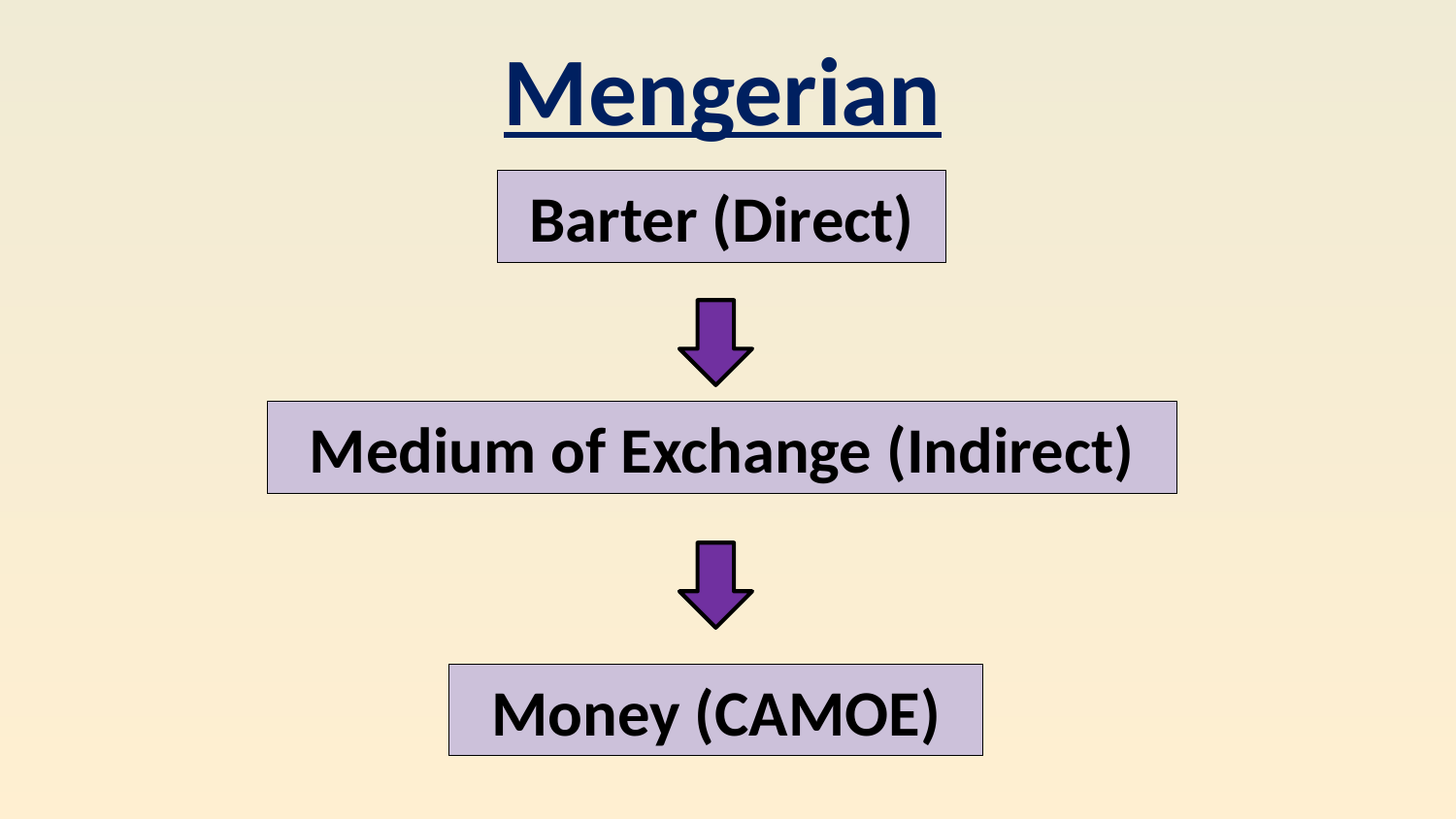

Mengerian
Barter (Direct)

Medium of Exchange (Indirect)

Money (CAMOE)